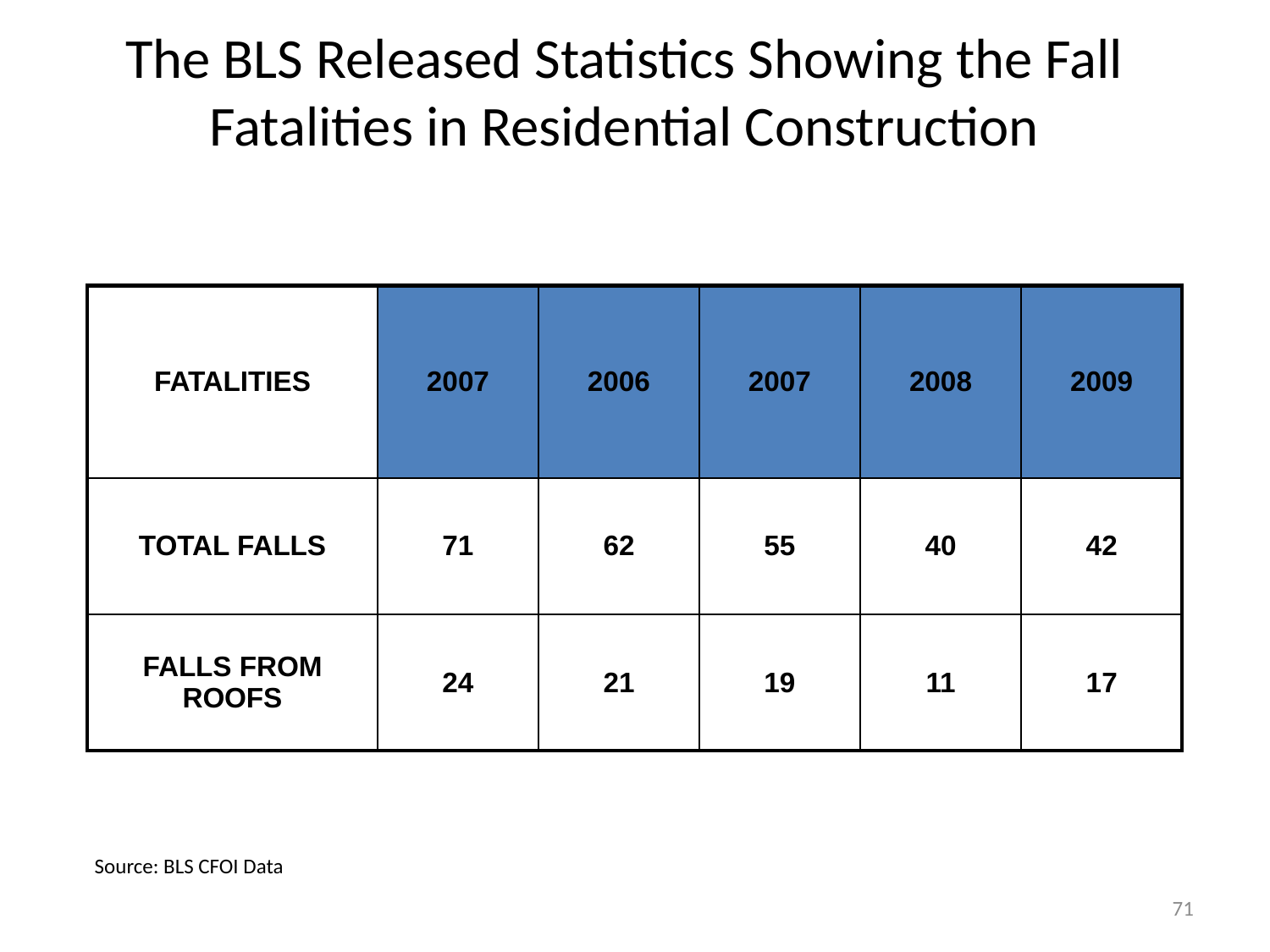

# The BLS Released Statistics Showing the Fall Fatalities in Residential Construction
| FATALITIES | 2007 | 2006 | 2007 | 2008 | 2009 |
| --- | --- | --- | --- | --- | --- |
| TOTAL FALLS | 71 | 62 | 55 | 40 | 42 |
| FALLS FROM ROOFS | 24 | 21 | 19 | 11 | 17 |
Source: BLS CFOI Data
71